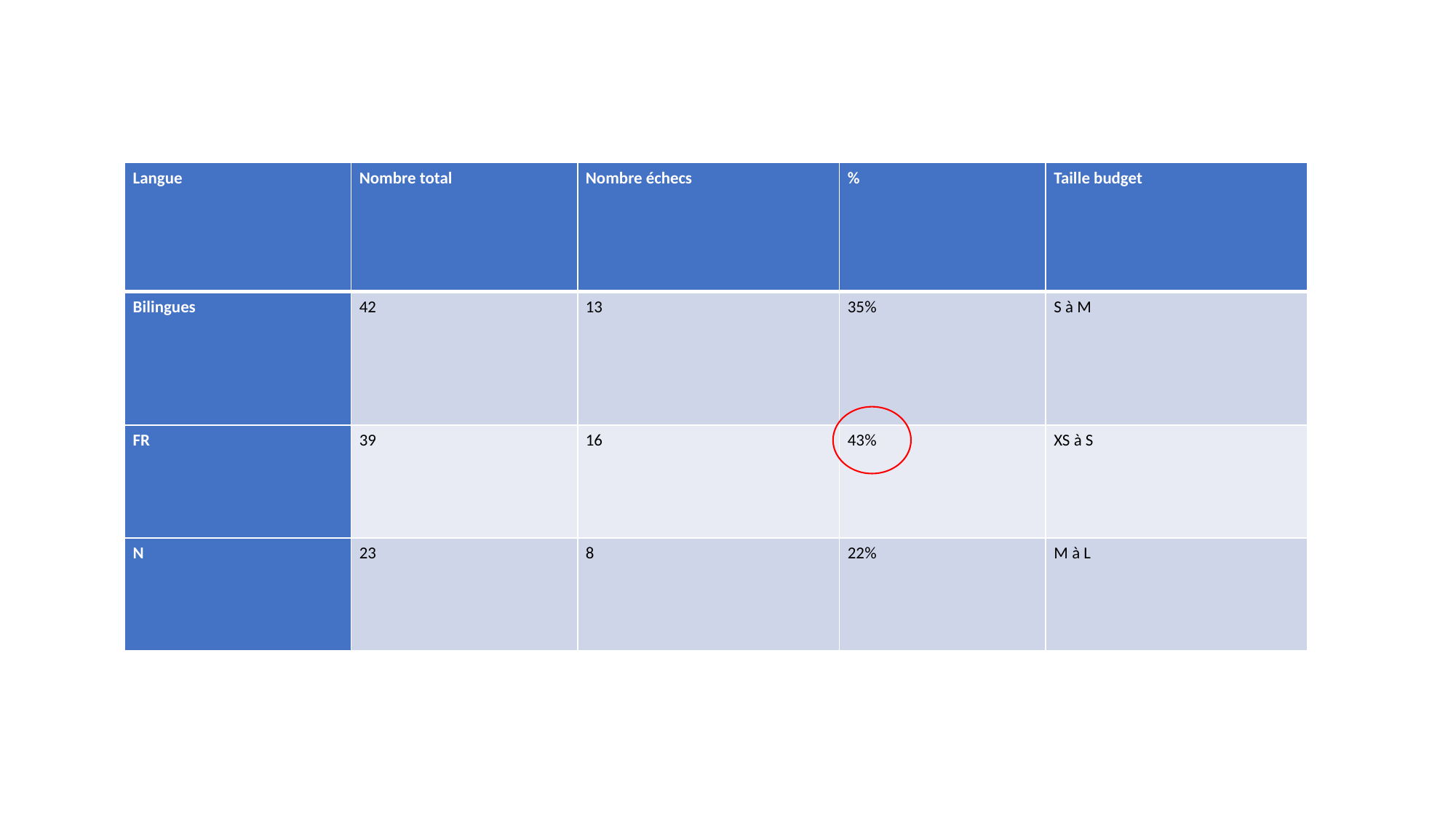

| Langue | Nombre total | Nombre échecs | % | Taille budget |
| --- | --- | --- | --- | --- |
| Bilingues | 42 | 13 | 35% | S à M |
| FR | 39 | 16 | 43% | XS à S |
| N | 23 | 8 | 22% | M à L |